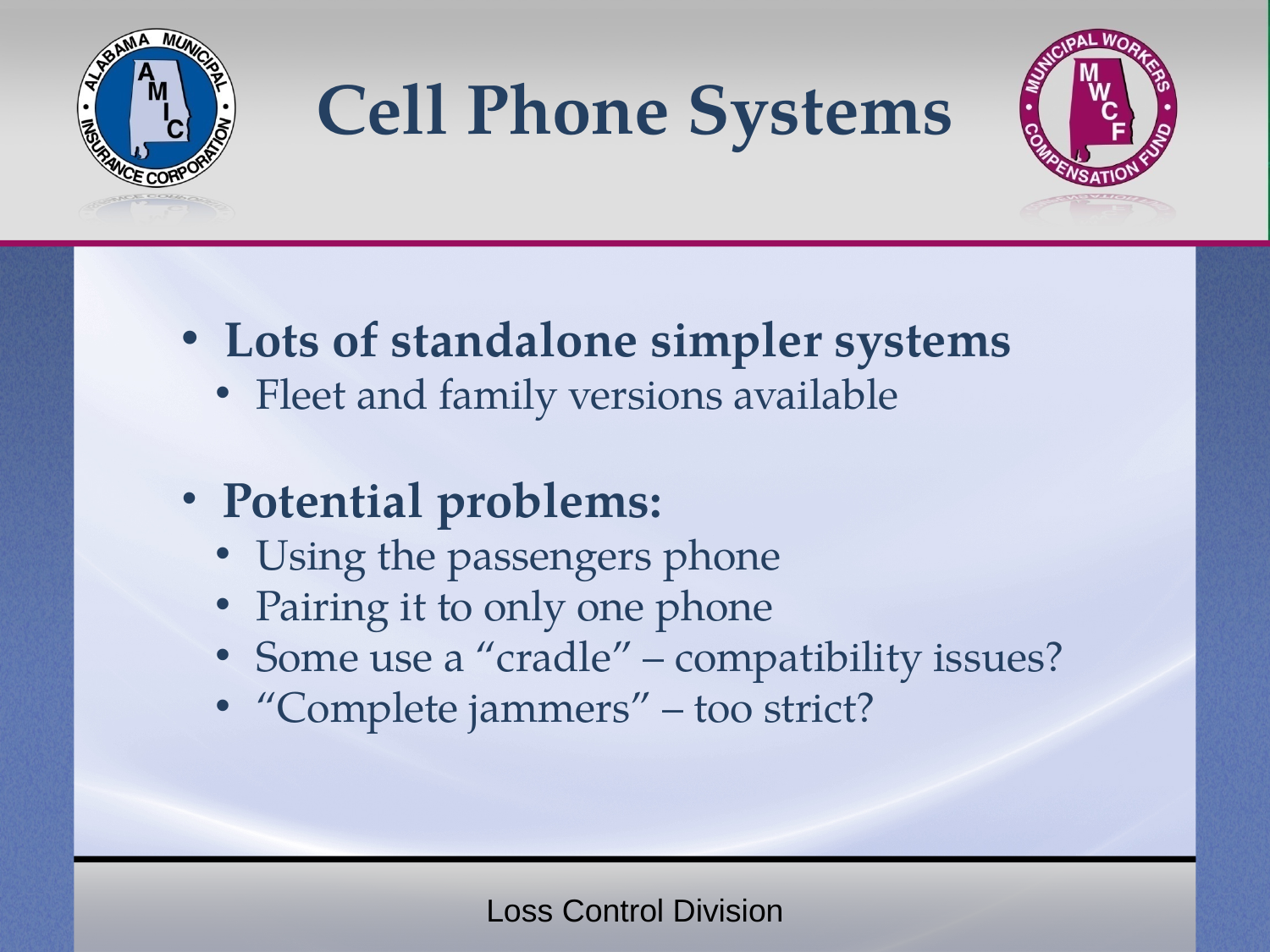

# Cell Phone Systems
 Lots of standalone simpler systems
 Fleet and family versions available

 Potential problems:
 Using the passengers phone
 Pairing it to only one phone
 Some use a “cradle” – compatibility issues?
 “Complete jammers” – too strict?